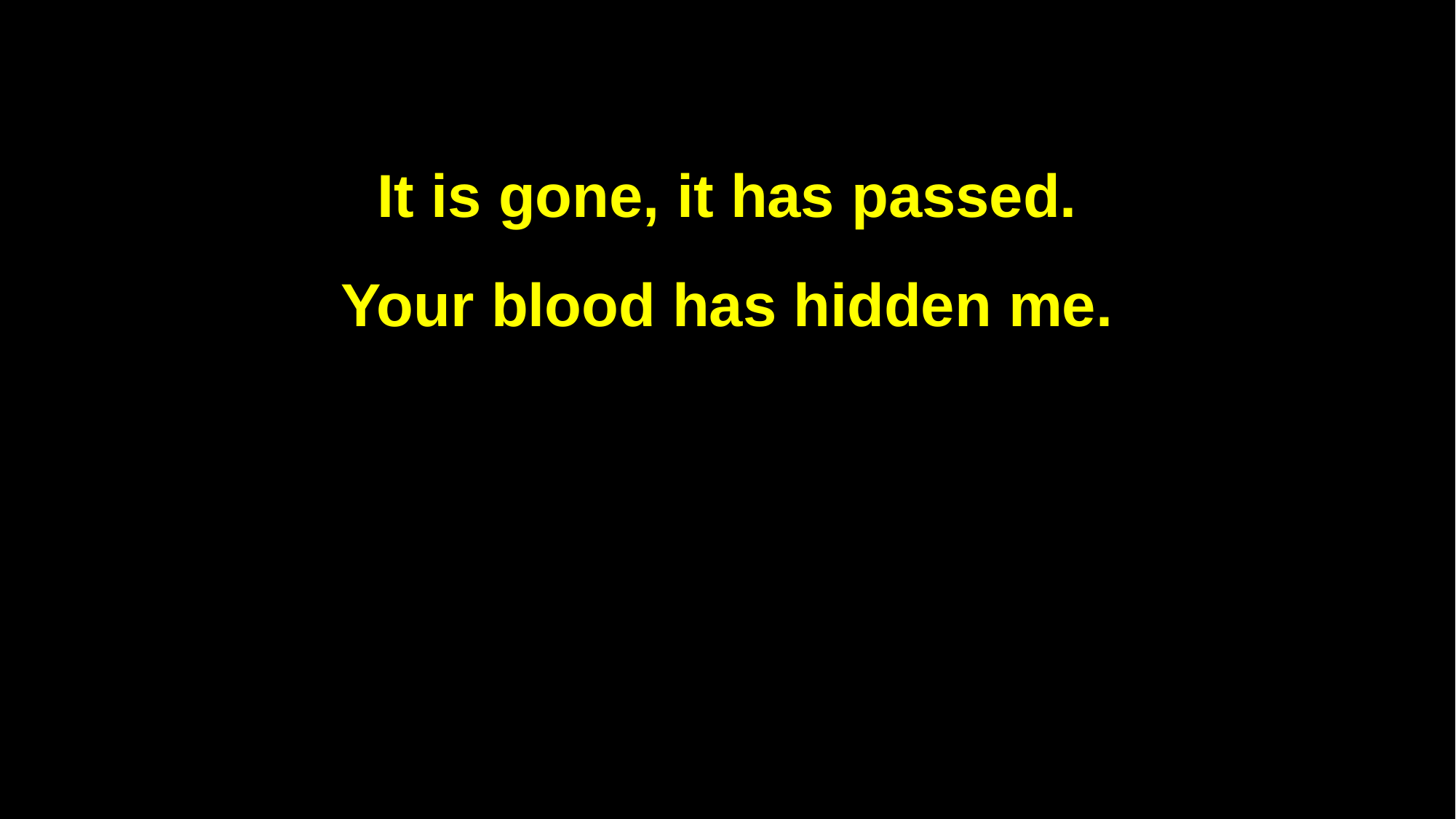

It is gone, it has passed.
Your blood has hidden me.